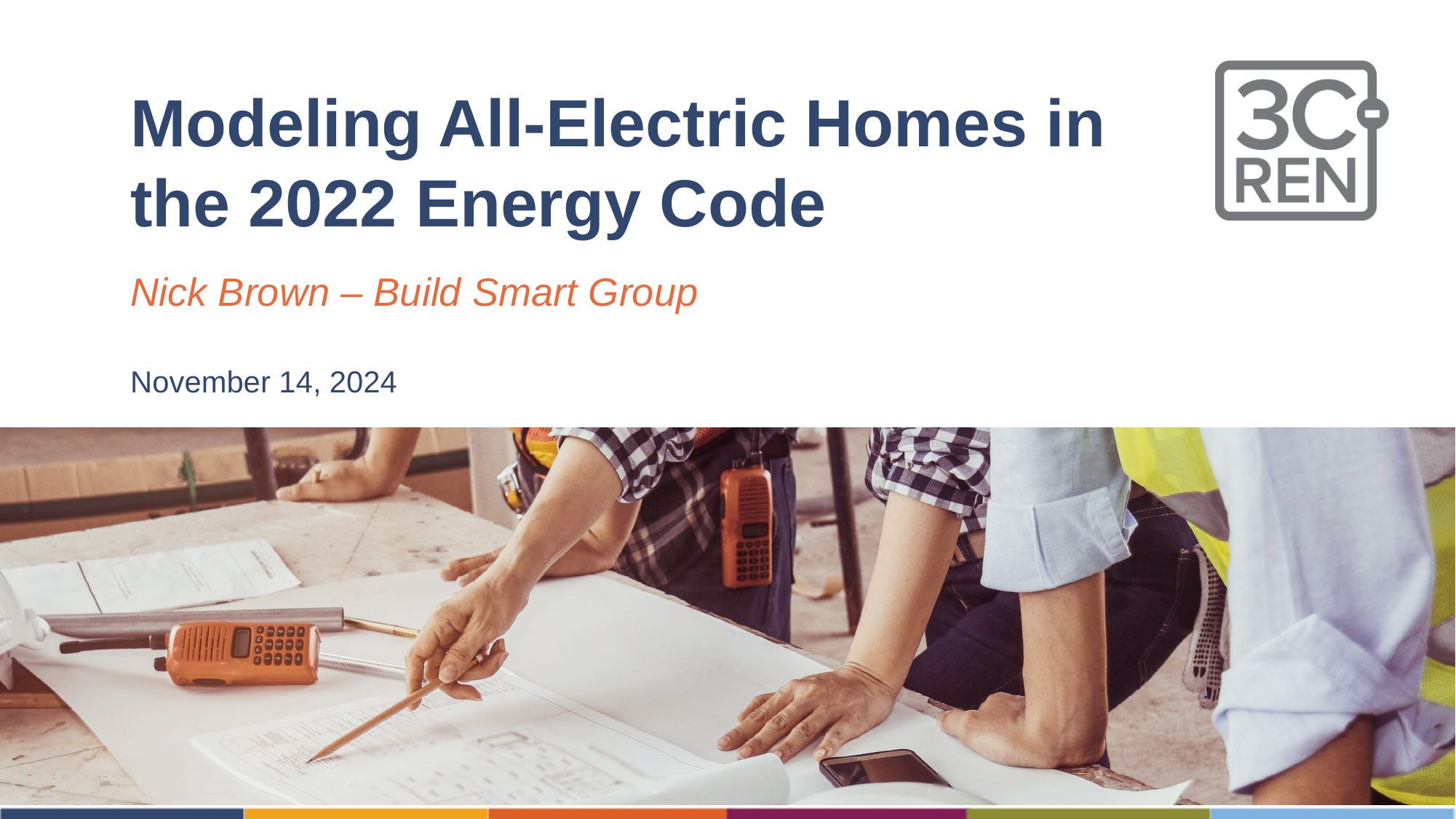

# Modeling All-Electric Homes in the 2022 Energy Code
Nick Brown – Build Smart Group

November 14, 2024